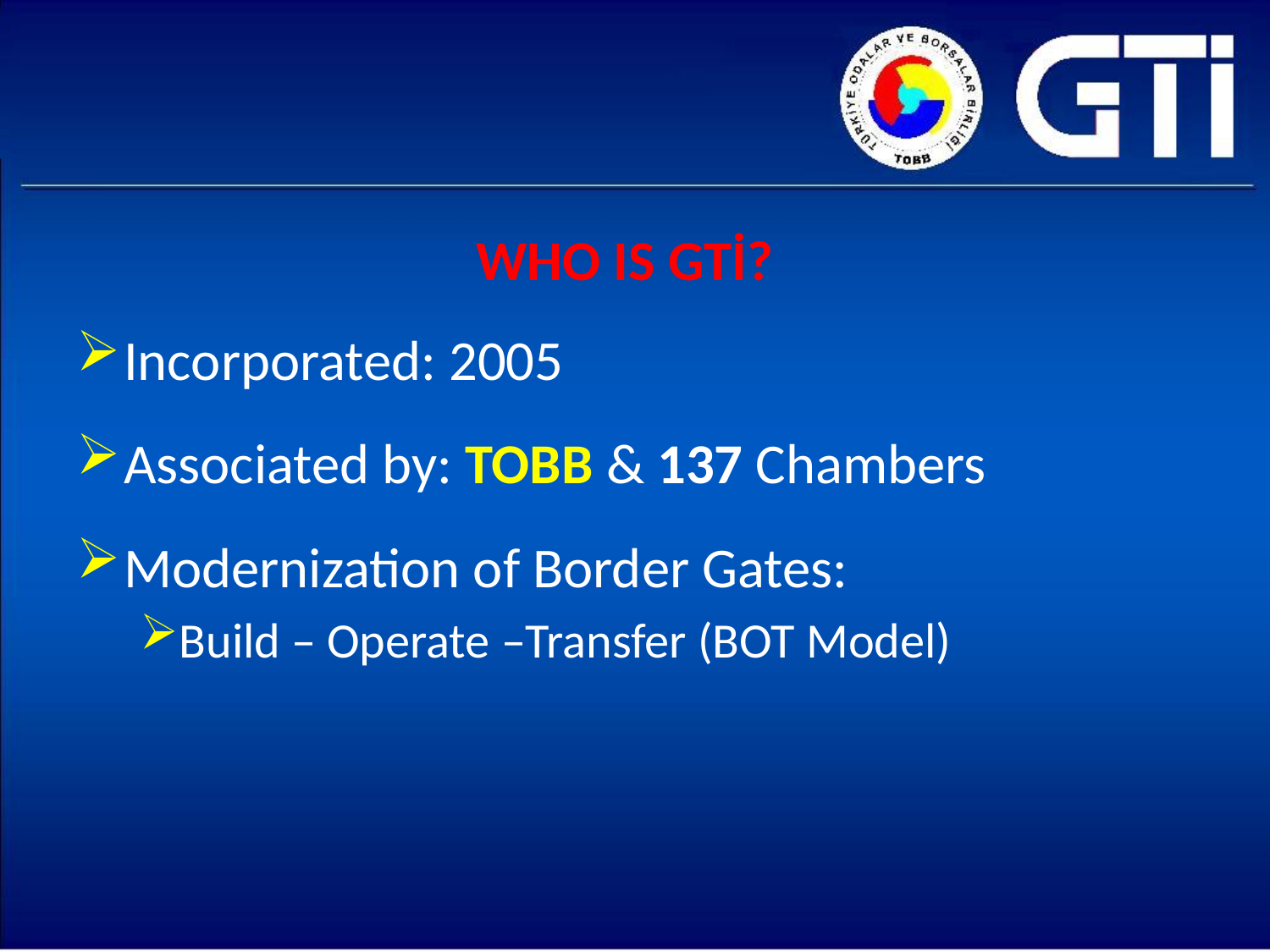

# WHO IS GTİ?
Incorporated: 2005

Associated by: TOBB & 137 Chambers

Modernization of Border Gates:
Build – Operate –Transfer (BOT Model)